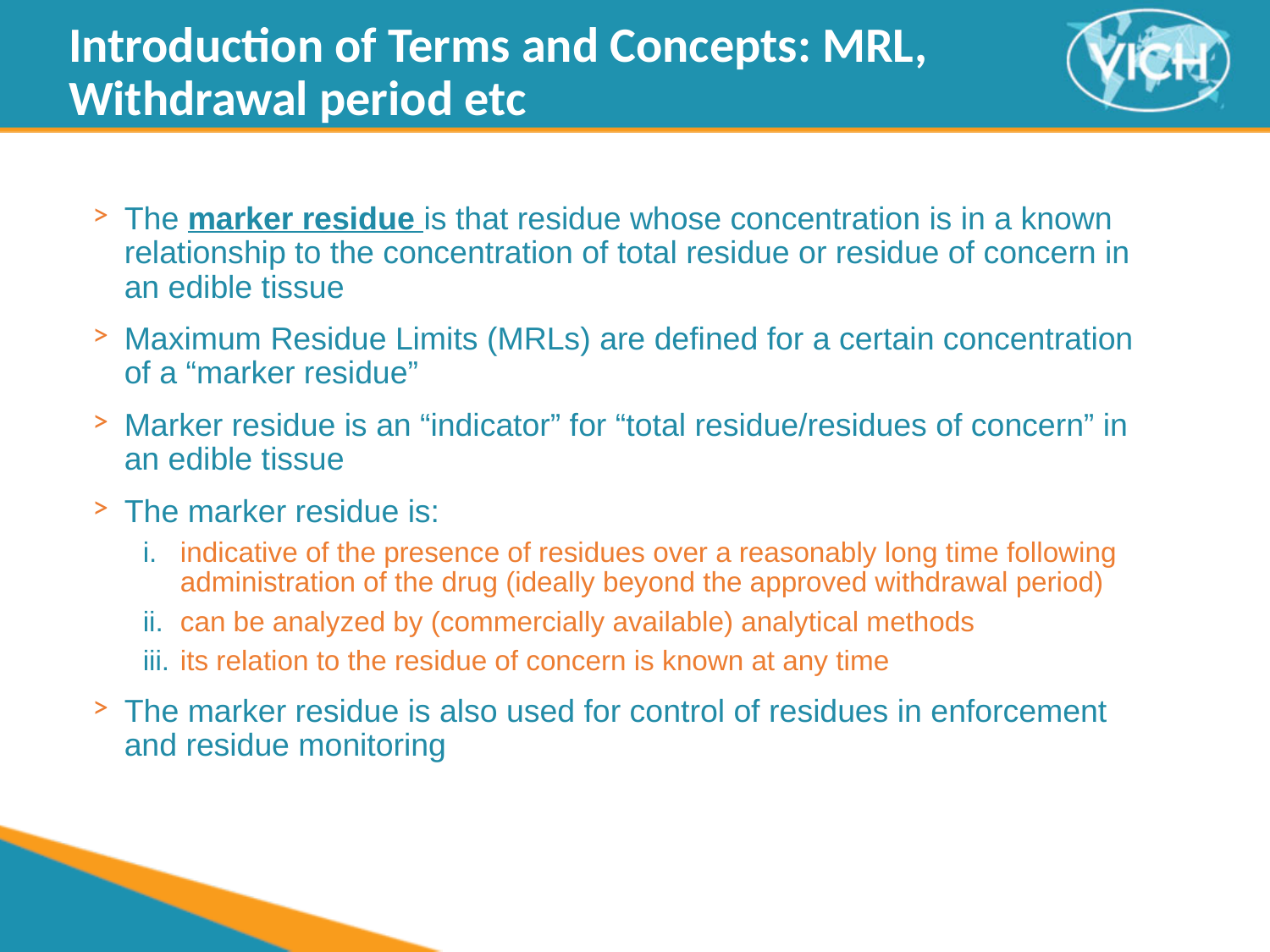

Introduction of Terms and Concepts: MRL, Withdrawal period etc
The marker residue is that residue whose concentration is in a known relationship to the concentration of total residue or residue of concern in an edible tissue
Maximum Residue Limits (MRLs) are defined for a certain concentration of a “marker residue”
Marker residue is an “indicator” for “total residue/residues of concern” in an edible tissue
The marker residue is:
indicative of the presence of residues over a reasonably long time following administration of the drug (ideally beyond the approved withdrawal period)
can be analyzed by (commercially available) analytical methods
its relation to the residue of concern is known at any time
The marker residue is also used for control of residues in enforcement and residue monitoring